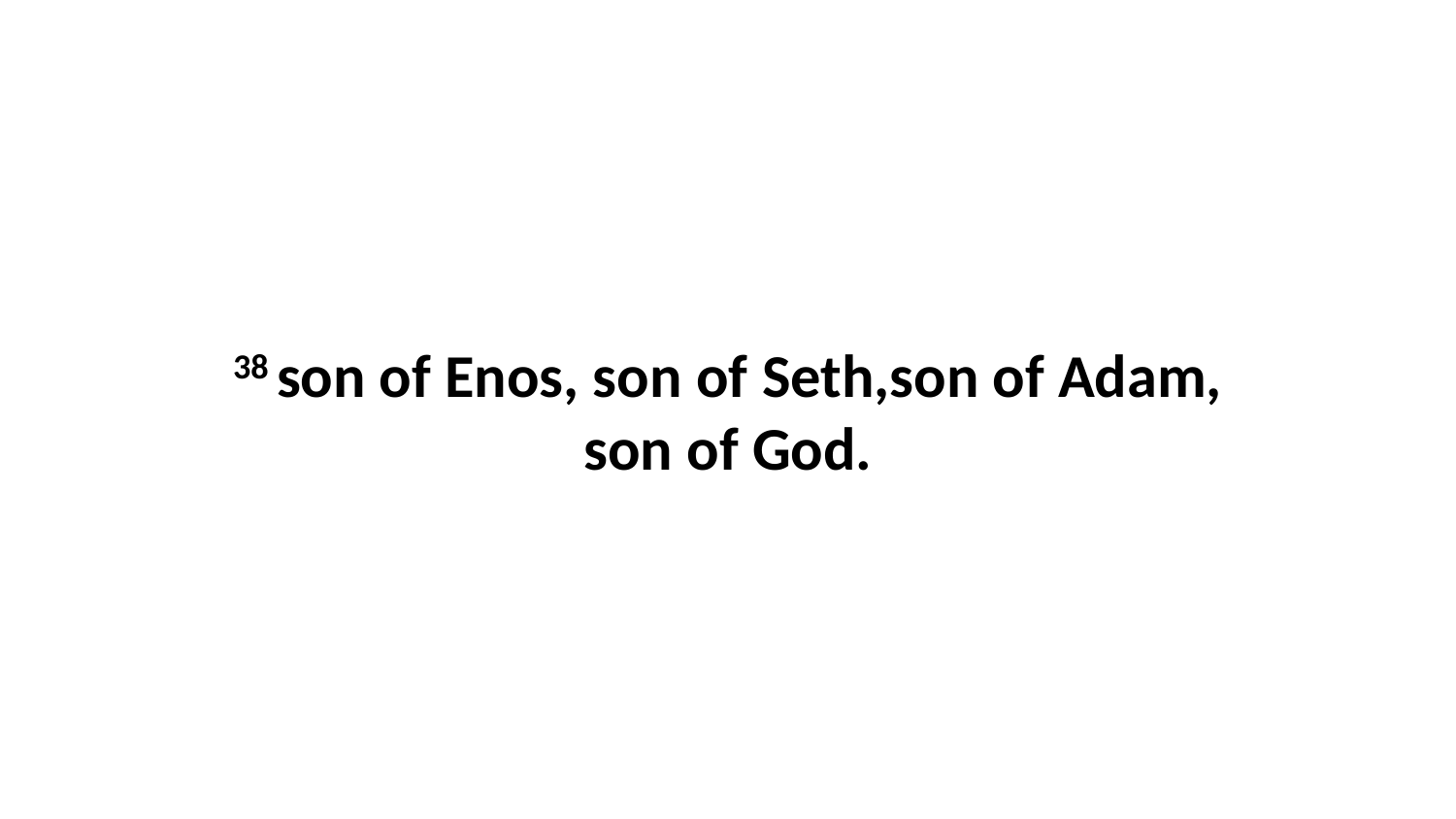

38 son of Enos, son of Seth,son of Adam, son of God.